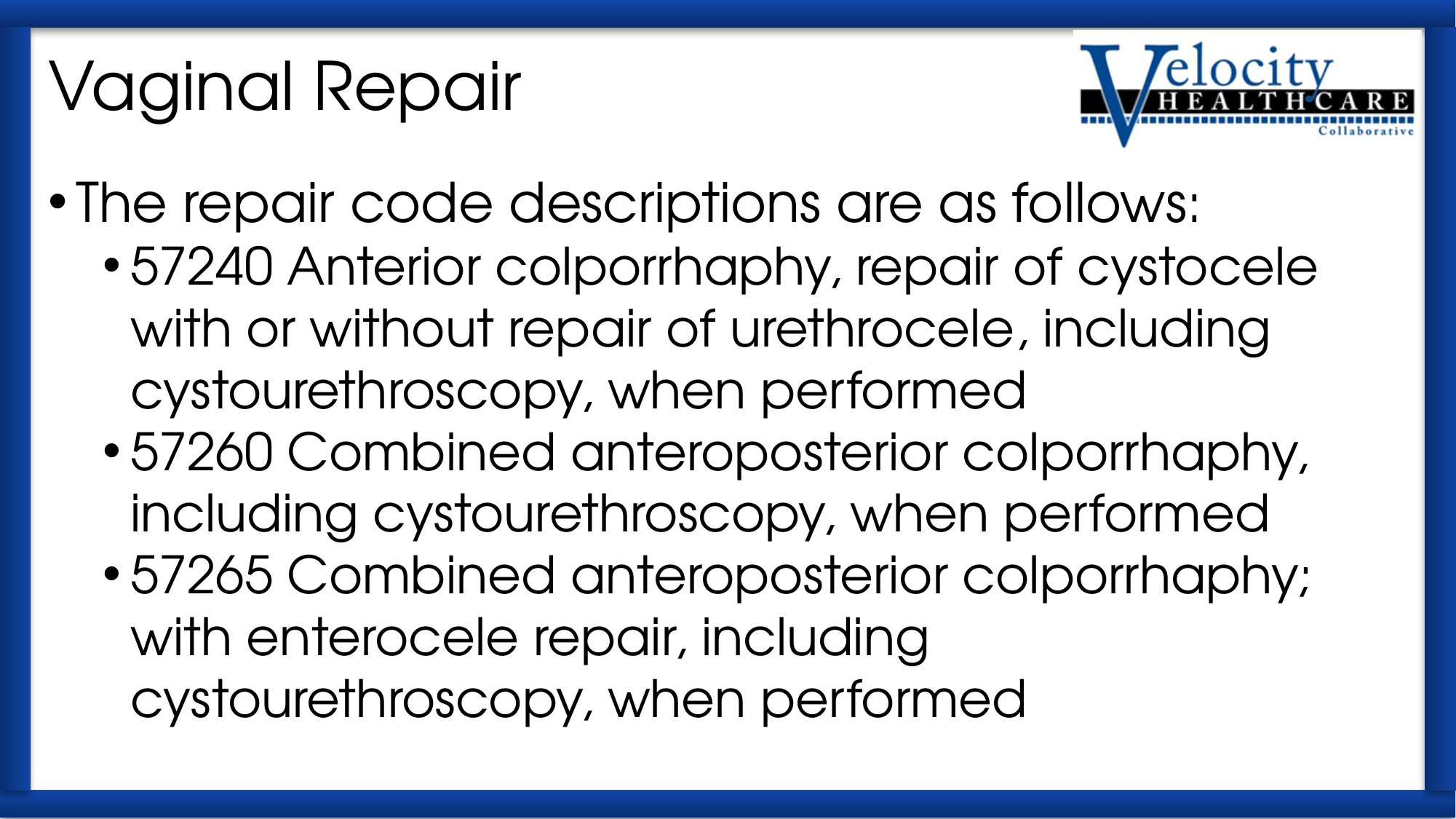

# Vaginal Repair
The repair code descriptions are as follows:
57240 Anterior colporrhaphy, repair of cystocele with or without repair of urethrocele, including cystourethroscopy, when performed
57260 Combined anteroposterior colporrhaphy, including cystourethroscopy, when performed
57265 Combined anteroposterior colporrhaphy; with enterocele repair, including cystourethroscopy, when performed